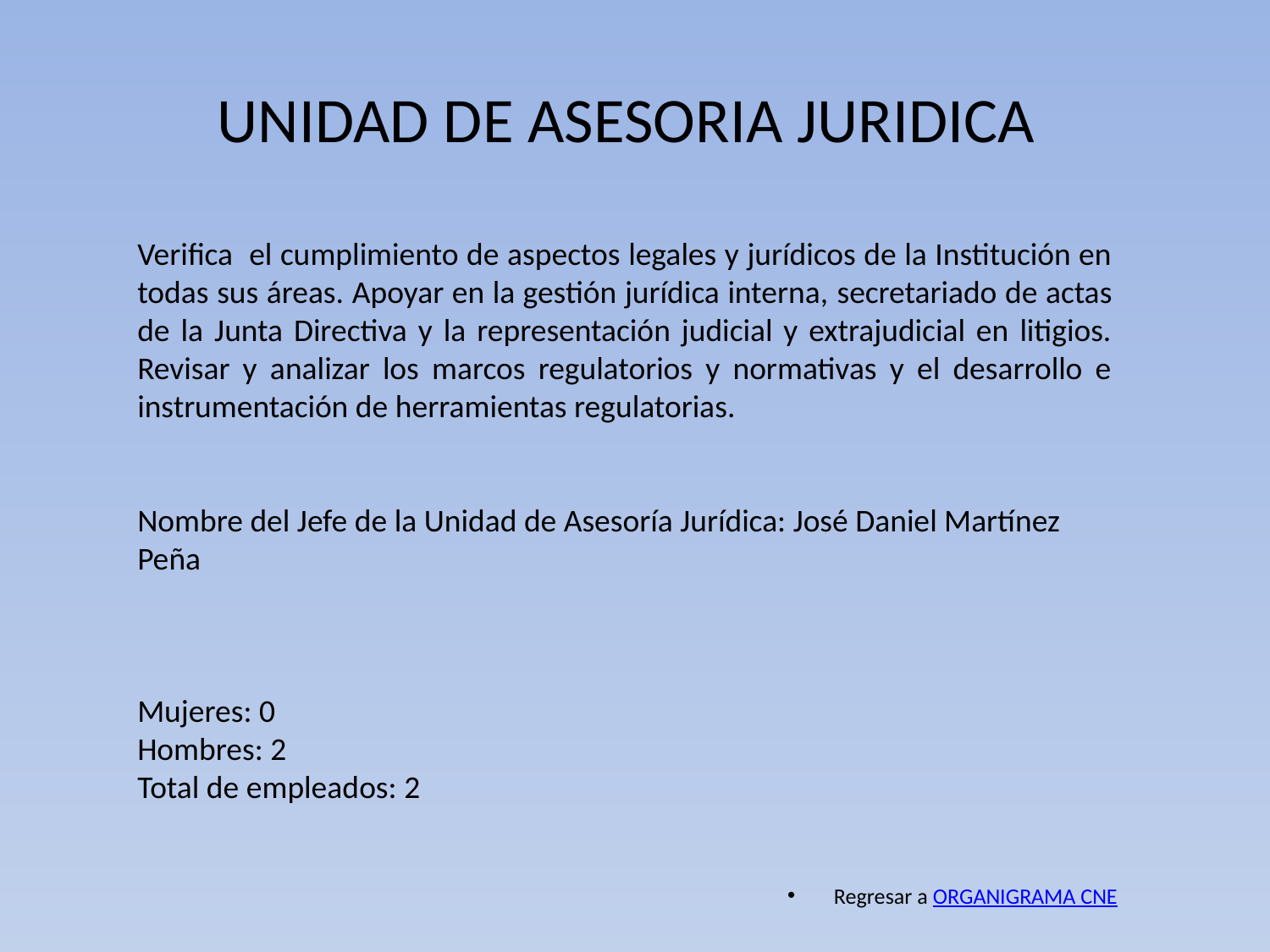

# UNIDAD DE ASESORIA JURIDICA
Verifica  el cumplimiento de aspectos legales y jurídicos de la Institución en todas sus áreas. Apoyar en la gestión jurídica interna, secretariado de actas de la Junta Directiva y la representación judicial y extrajudicial en litigios. Revisar y analizar los marcos regulatorios y normativas y el desarrollo e instrumentación de herramientas regulatorias.

Nombre del Jefe de la Unidad de Asesoría Jurídica: José Daniel Martínez Peña

Mujeres: 0
Hombres: 2
Total de empleados: 2

Regresar a ORGANIGRAMA CNE